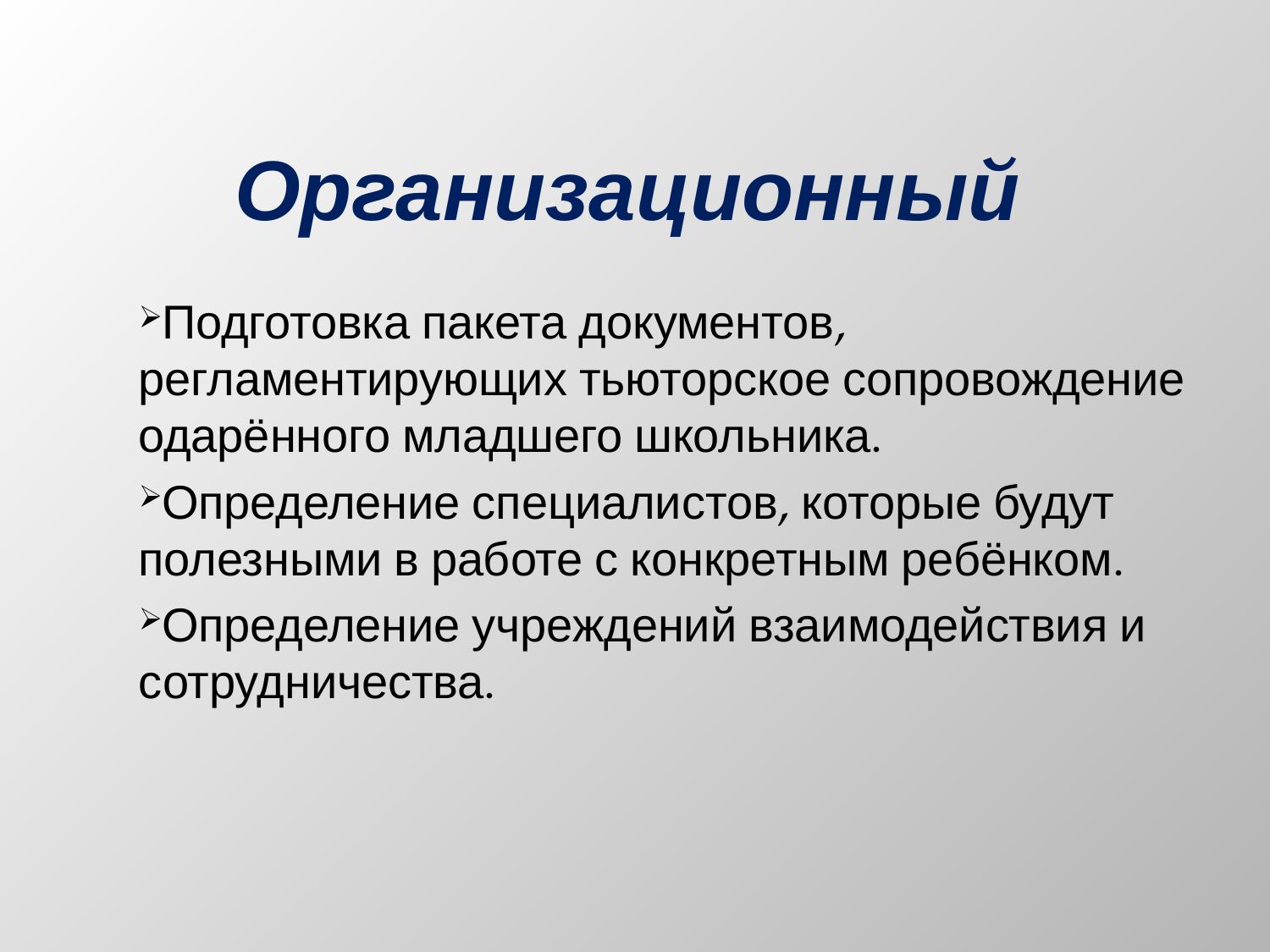

# Организационный
Подготовка пакета документов, регламентирующих тьюторское сопровождение одарённого младшего школьника.
Определение специалистов, которые будут полезными в работе с конкретным ребёнком.
Определение учреждений взаимодействия и сотрудничества.